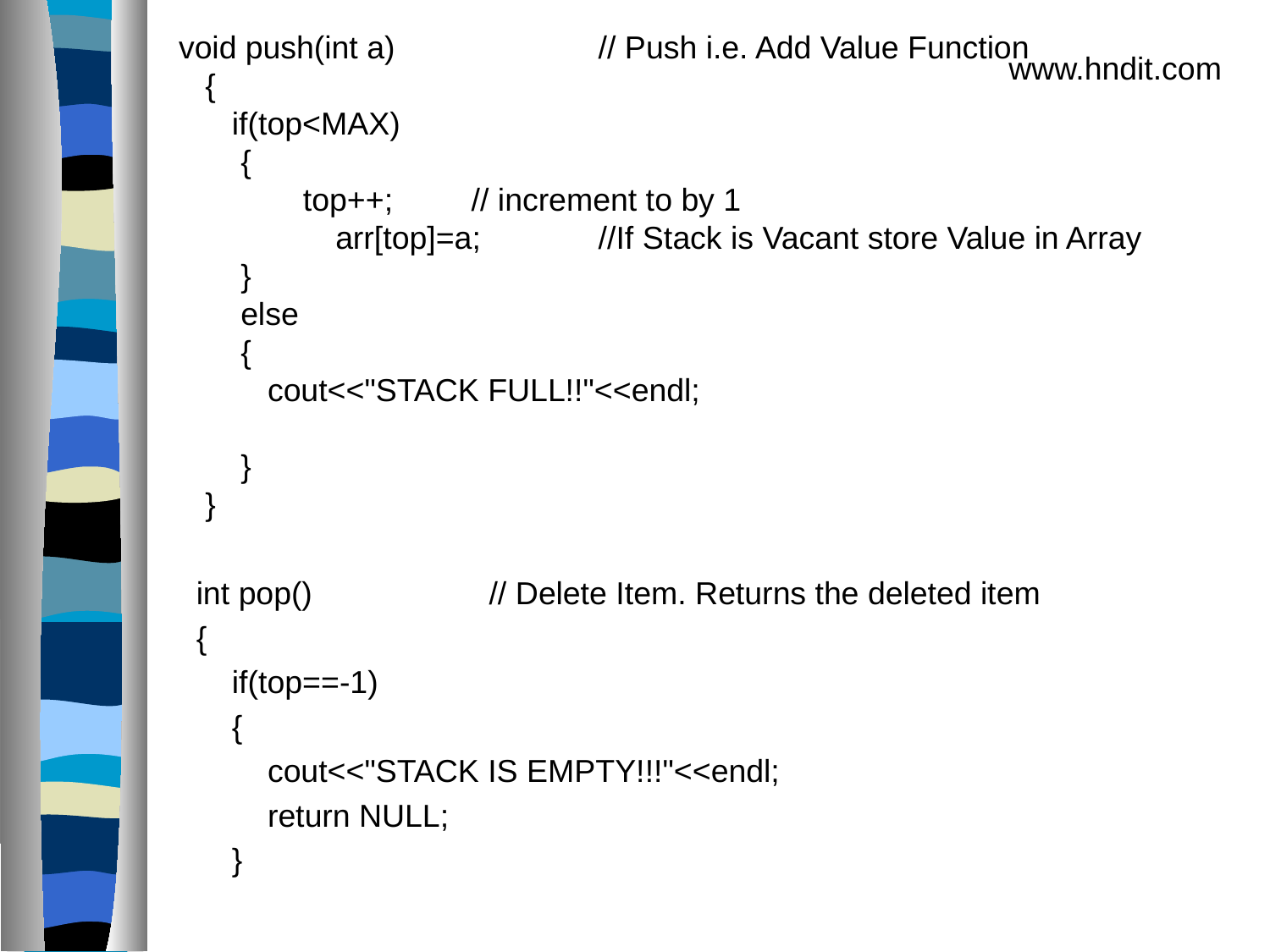

void push(int a) 		 // Push i.e. Add Value Function
     {
        if(top<MAX)
         {
                top++;       	 // increment to by 1
		arr[top]=a; 	 //If Stack is Vacant store Value in Array
         }
         else
         {
            cout<<"STACK FULL!!"<<endl;

         }
     }

    int pop()               	   // Delete Item. Returns the deleted item
    {
        if(top==-1)
        {
            cout<<"STACK IS EMPTY!!!"<<endl;
            return NULL;
        }

www.hndit.com